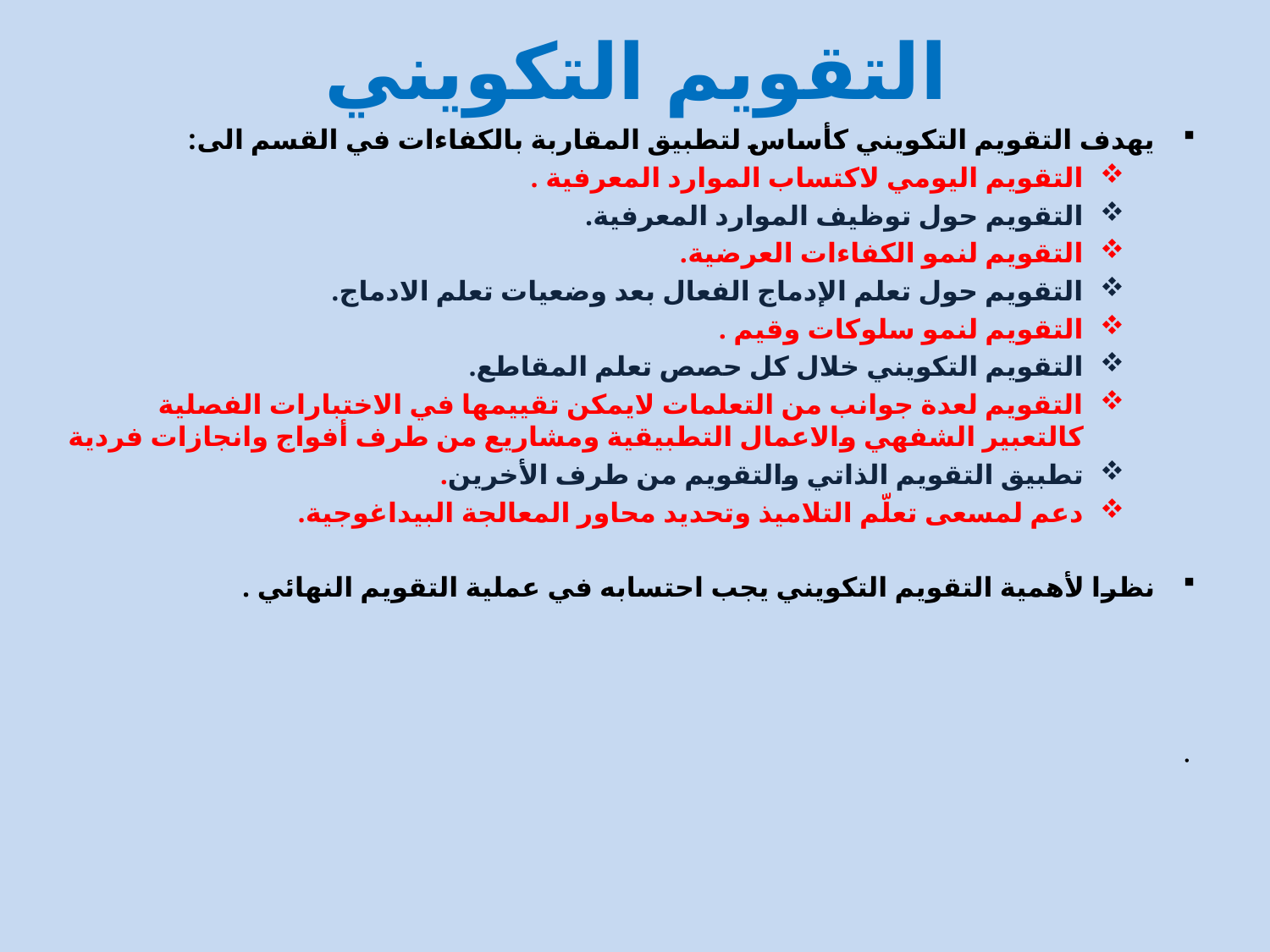

# التقويم التكويني
يهدف التقويم التكويني كأساس لتطبيق المقاربة بالكفاءات في القسم الى:
التقويم اليومي لاكتساب الموارد المعرفية .
التقويم حول توظيف الموارد المعرفية.
التقويم لنمو الكفاءات العرضية.
التقويم حول تعلم الإدماج الفعال بعد وضعيات تعلم الادماج.
التقويم لنمو سلوكات وقيم .
التقويم التكويني خلال كل حصص تعلم المقاطع.
التقويم لعدة جوانب من التعلمات لايمكن تقييمها في الاختبارات الفصلية كالتعبير الشفهي والاعمال التطبيقية ومشاريع من طرف أفواج وانجازات فردية
تطبيق التقويم الذاتي والتقويم من طرف الأخرين.
دعم لمسعى تعلّم التلاميذ وتحديد محاور المعالجة البيداغوجية.

نظرا لأهمية التقويم التكويني يجب احتسابه في عملية التقويم النهائي .